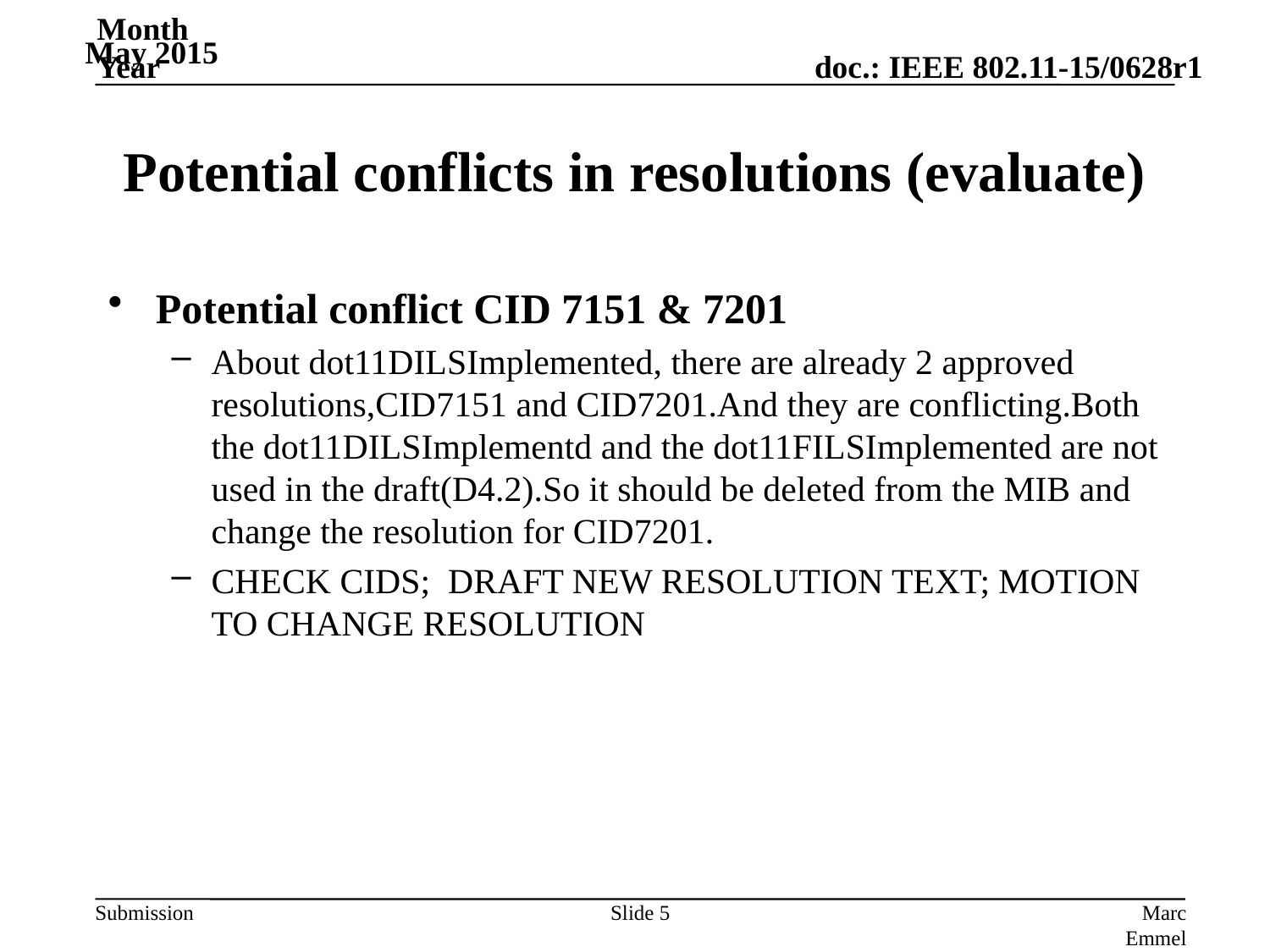

Month Year
# Potential conflicts in resolutions (evaluate)
Potential conflict CID 7151 & 7201
About dot11DILSImplemented, there are already 2 approved resolutions,CID7151 and CID7201.And they are conflicting.Both the dot11DILSImplementd and the dot11FILSImplemented are not used in the draft(D4.2).So it should be deleted from the MIB and change the resolution for CID7201.
CHECK CIDS;  DRAFT NEW RESOLUTION TEXT; MOTION TO CHANGE RESOLUTION
Slide 5
Marc Emmelmann, SELF